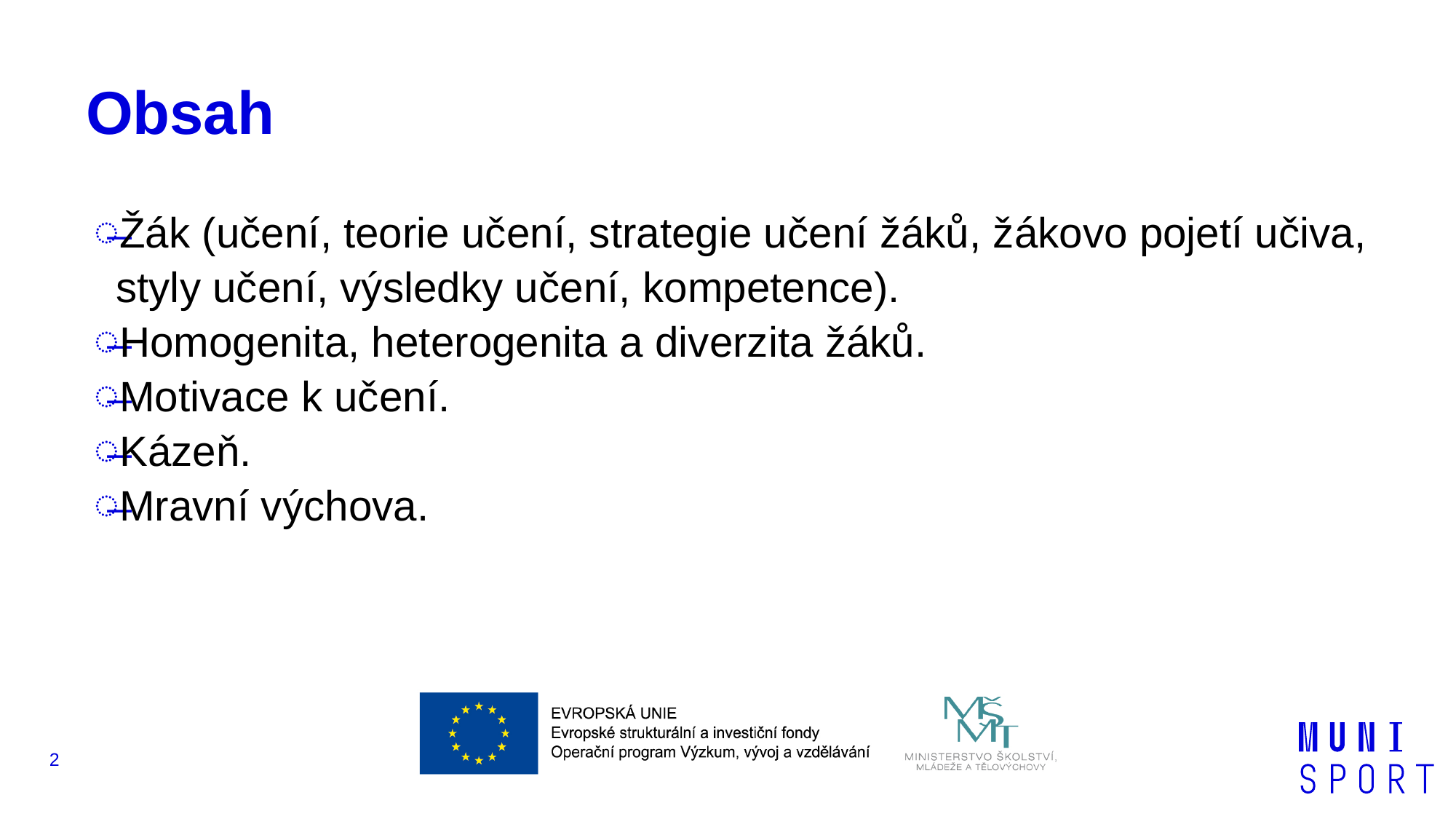

# Obsah
Žák (učení, teorie učení, strategie učení žáků, žákovo pojetí učiva, styly učení, výsledky učení, kompetence).
Homogenita, heterogenita a diverzita žáků.
Motivace k učení.
Kázeň.
Mravní výchova.

2